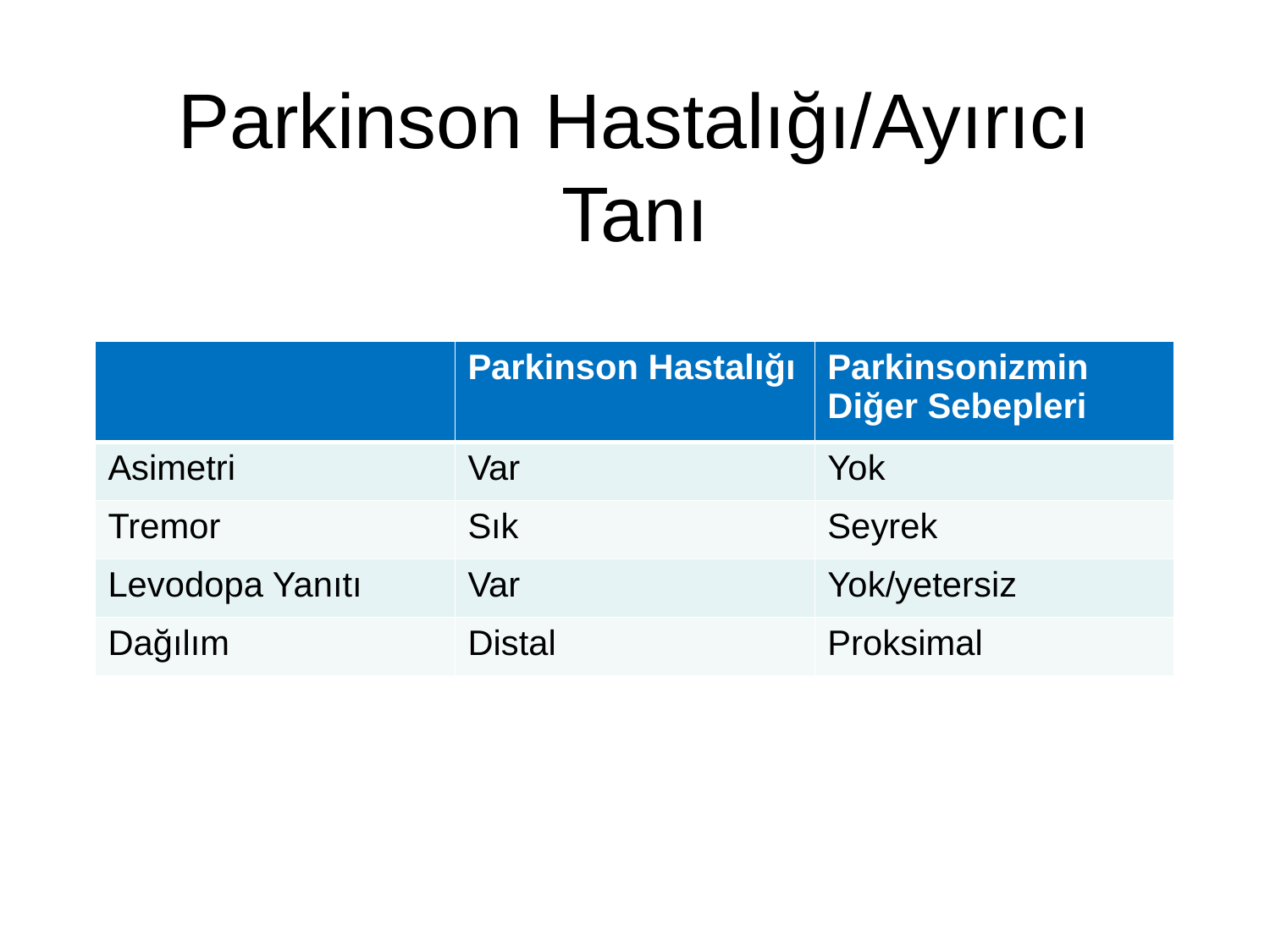

# Parkinson Hastalığı/Ayırıcı Tanı
|  | Parkinson Hastalığı | Parkinsonizmin Diğer Sebepleri |
| --- | --- | --- |
| Asimetri | Var | Yok |
| Tremor | Sık | Seyrek |
| Levodopa Yanıtı | Var | Yok/yetersiz |
| Dağılım | Distal | Proksimal |